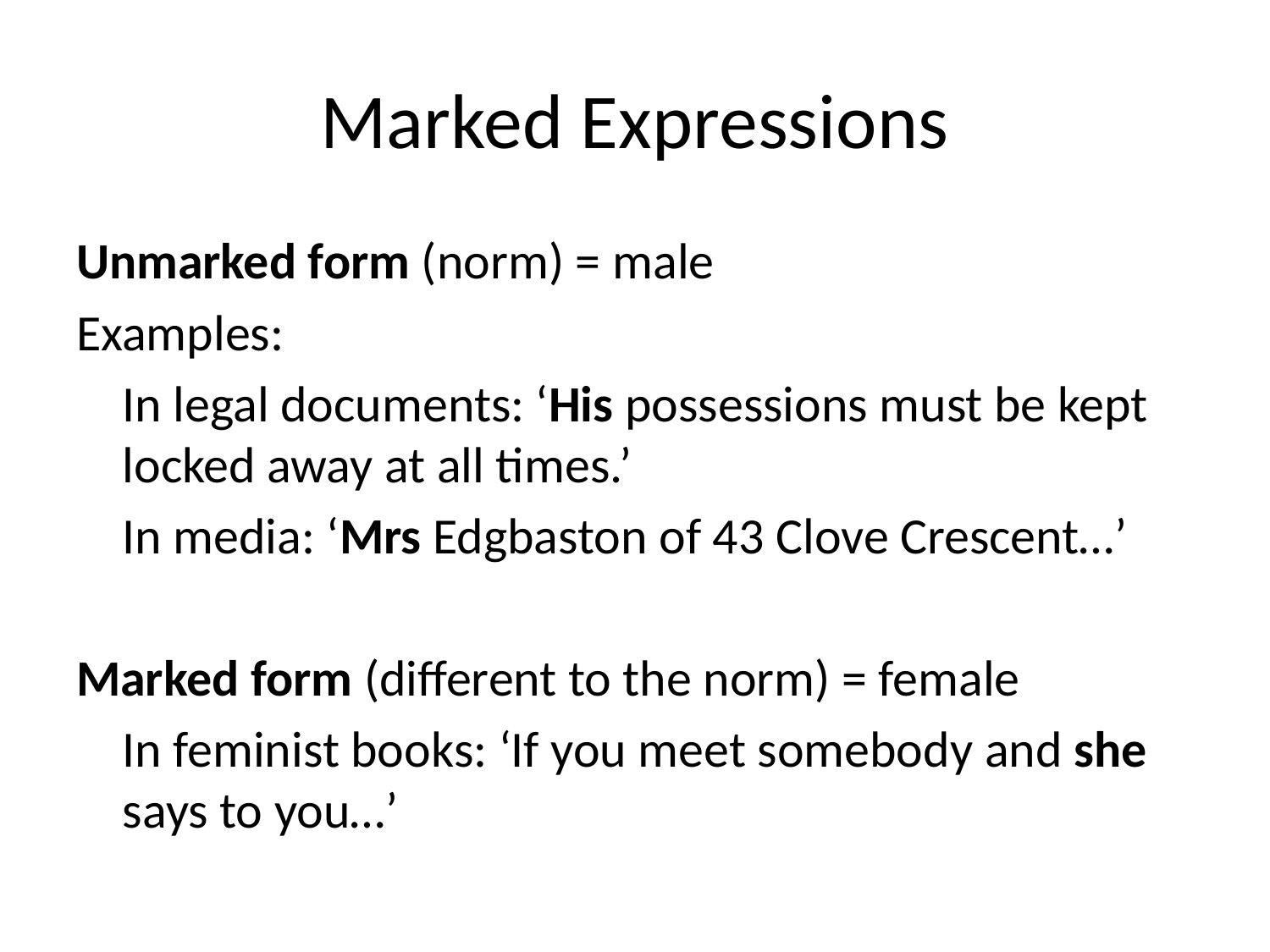

# Marked Expressions
Unmarked form (norm) = male
Examples:
	In legal documents: ‘His possessions must be kept locked away at all times.’
	In media: ‘Mrs Edgbaston of 43 Clove Crescent…’

Marked form (different to the norm) = female
	In feminist books: ‘If you meet somebody and she says to you…’